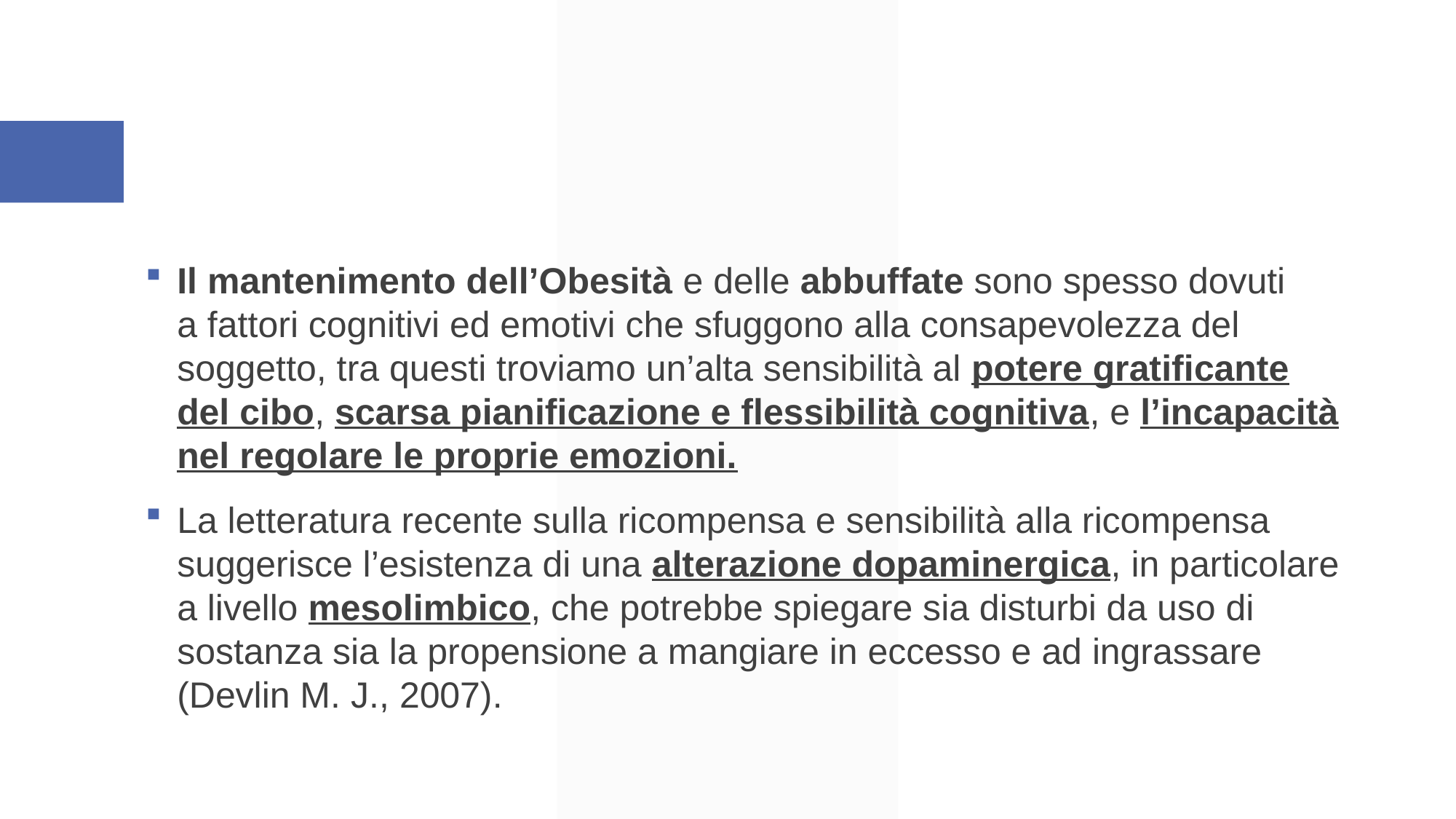

#
Il mantenimento dell’Obesità e delle abbuffate sono spesso dovuti a fattori cognitivi ed emotivi che sfuggono alla consapevolezza del soggetto, tra questi troviamo un’alta sensibilità al potere gratificante del cibo, scarsa pianificazione e flessibilità cognitiva, e l’incapacità nel regolare le proprie emozioni.
La letteratura recente sulla ricompensa e sensibilità alla ricompensa suggerisce l’esistenza di una alterazione dopaminergica, in particolare a livello mesolimbico, che potrebbe spiegare sia disturbi da uso di sostanza sia la propensione a mangiare in eccesso e ad ingrassare (Devlin M. J., 2007).